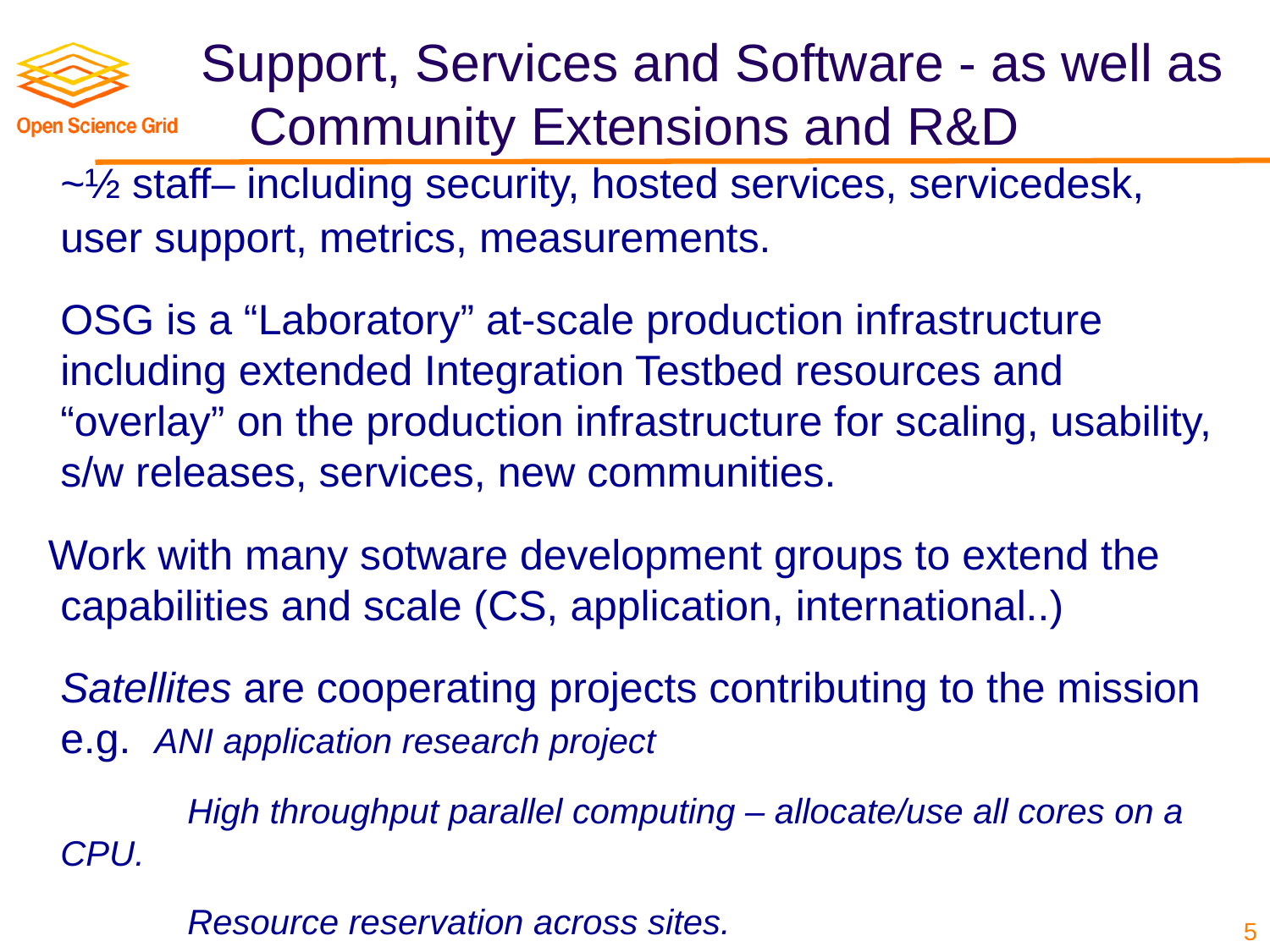

Support, Services and Software - as well as Community Extensions and R&D
	~½ staff– including security, hosted services, servicedesk, user support, metrics, measurements.
	OSG is a “Laboratory” at-scale production infrastructure including extended Integration Testbed resources and “overlay” on the production infrastructure for scaling, usability, s/w releases, services, new communities.
   Work with many sotware development groups to extend the capabilities and scale (CS, application, international..)
	Satellites are cooperating projects contributing to the mission e.g.  ANI application research project
		High throughput parallel computing – allocate/use all cores on a CPU.
		Resource reservation across sites.

5